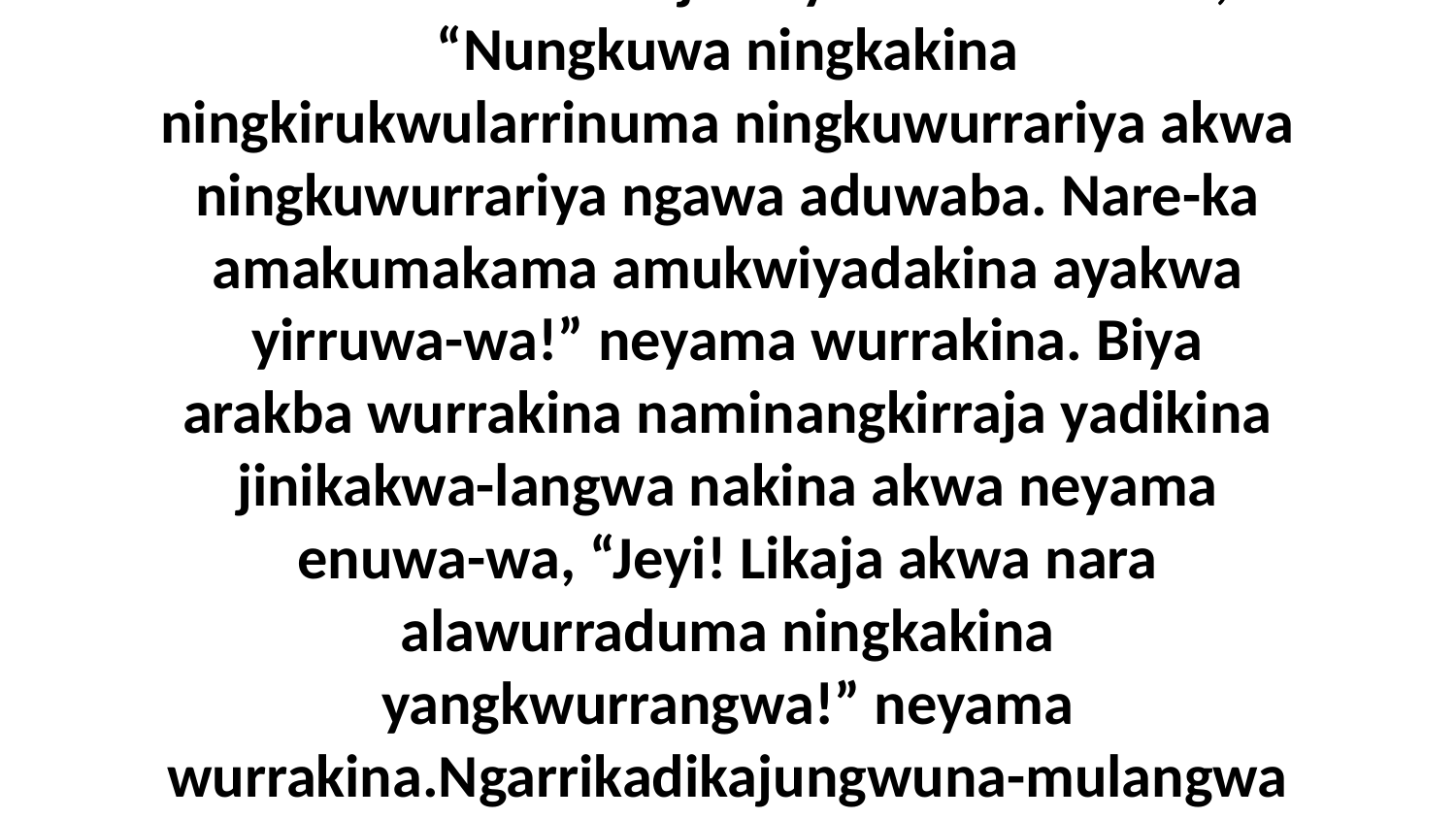

34 Kembirra aburraja neyama enuwa-wa, “Nungkuwa ningkakina ningkirukwularrinuma ningkuwurrariya akwa ningkuwurrariya ngawa aduwaba. Nare-ka amakumakama amukwiyadakina ayakwa yirruwa-wa!” neyama wurrakina. Biya arakba wurrakina naminangkirraja yadikina jinikakwa-langwa nakina akwa neyama enuwa-wa, “Jeyi! Likaja akwa nara alawurraduma ningkakina yangkwurrangwa!” neyama wurrakina.Ngarrikadikajungwuna-mulangwa ngarnumamalya wuburra ngarrimimba